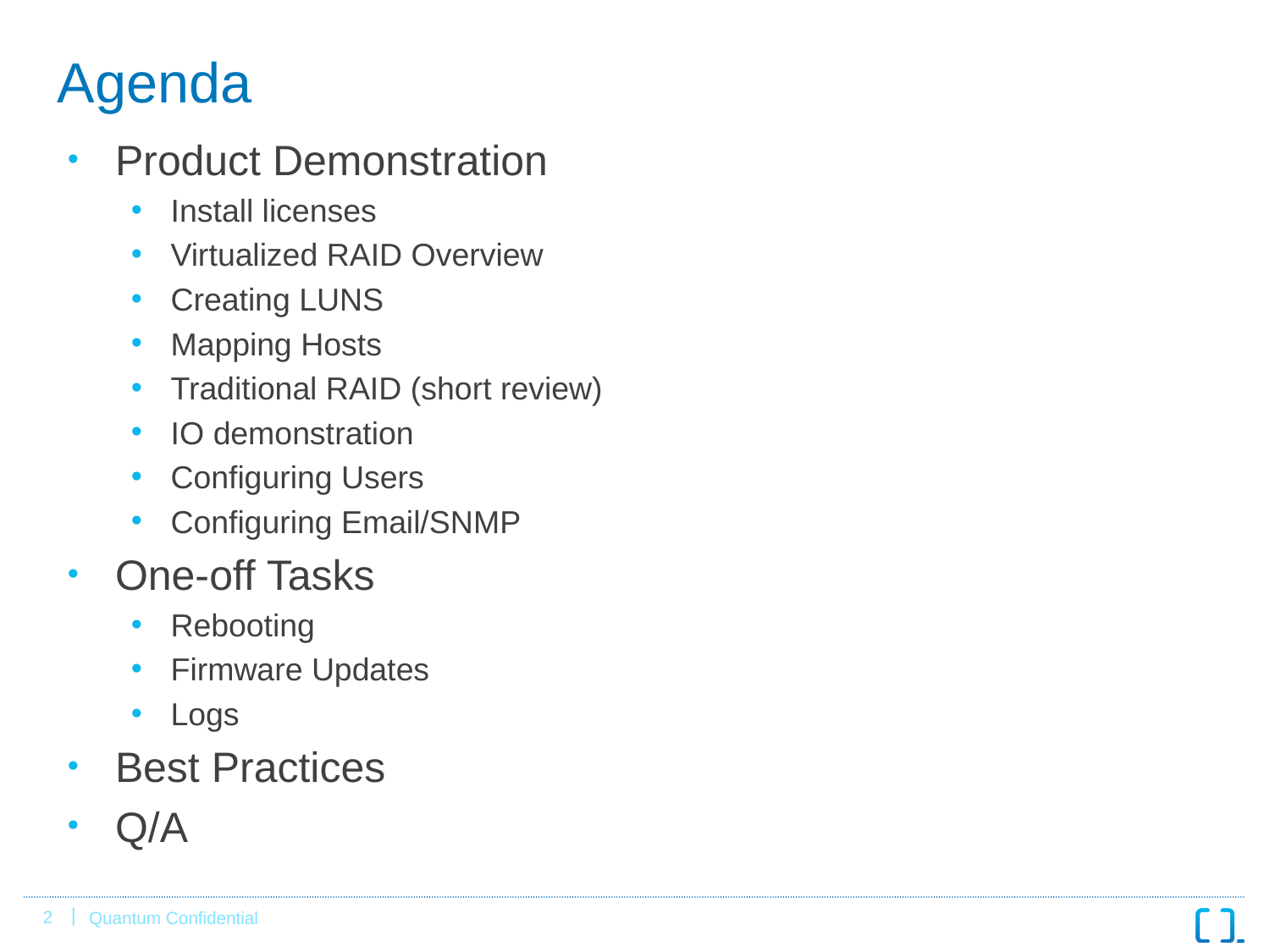

# Agenda
Product Demonstration
Install licenses
Virtualized RAID Overview
Creating LUNS
Mapping Hosts
Traditional RAID (short review)
IO demonstration
Configuring Users
Configuring Email/SNMP
One-off Tasks
Rebooting
Firmware Updates
Logs
Best Practices
Q/A